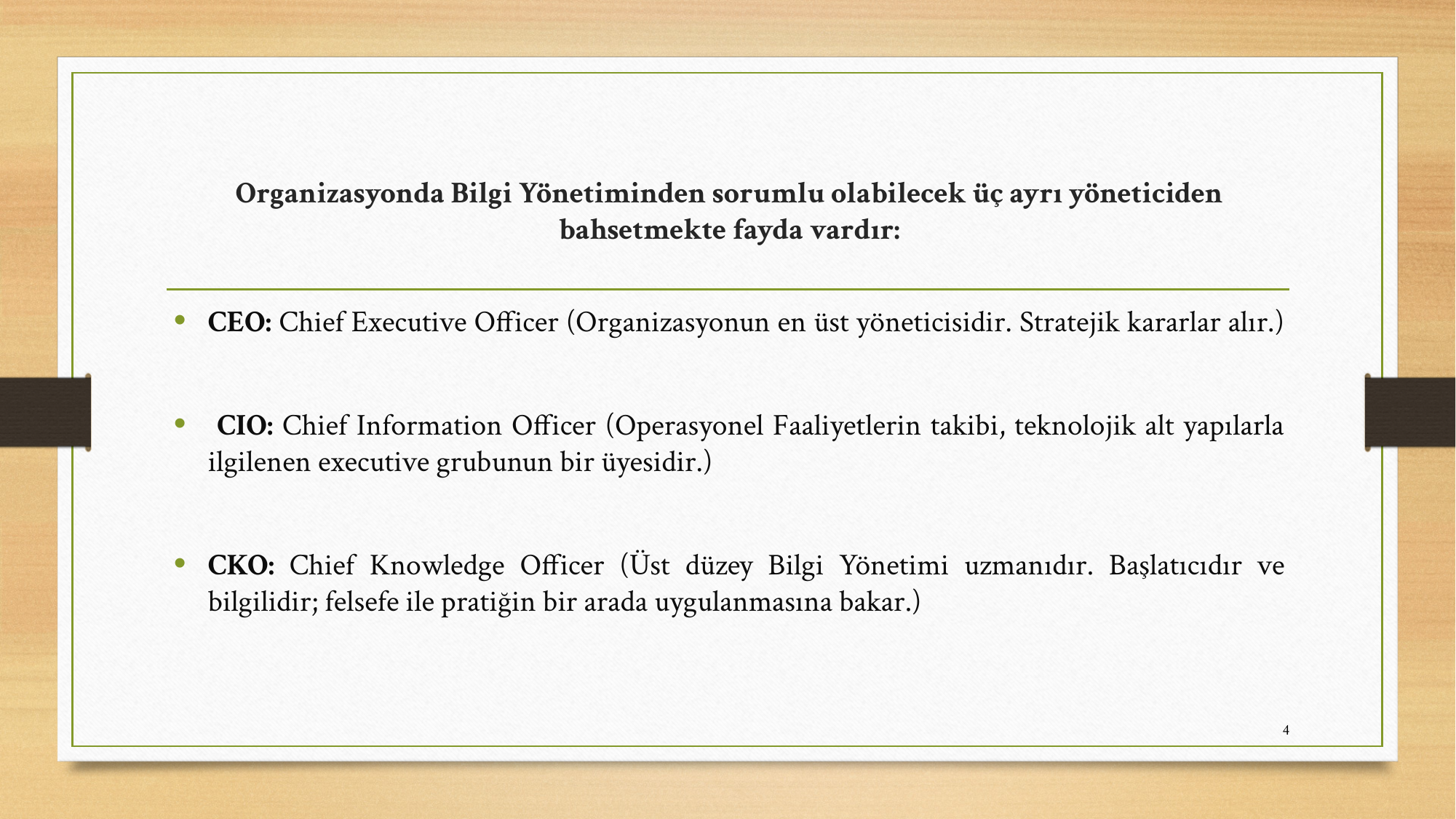

# Organizasyonda Bilgi Yönetiminden sorumlu olabilecek üç ayrı yöneticiden bahsetmekte fayda vardır:
CEO: Chief Executive Officer (Organizasyonun en üst yöneticisidir. Stratejik kararlar alır.)

 CIO: Chief Information Officer (Operasyonel Faaliyetlerin takibi, teknolojik alt yapılarla ilgilenen executive grubunun bir üyesidir.)

CKO: Chief Knowledge Officer (Üst düzey Bilgi Yönetimi uzmanıdır. Başlatıcıdır ve bilgilidir; felsefe ile pratiğin bir arada uygulanmasına bakar.)
4